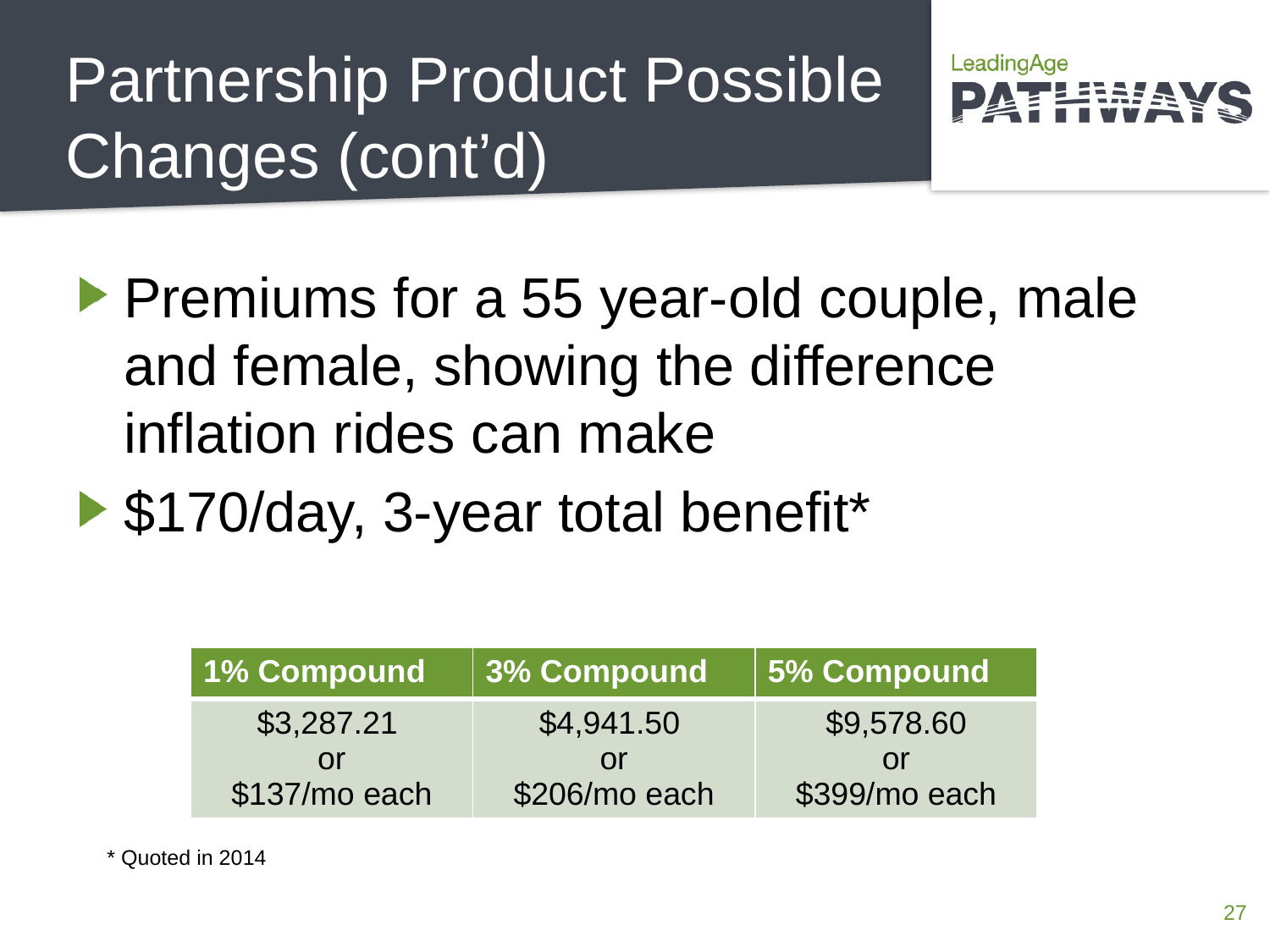

# Partnership Product Possible Changes (cont’d)
Premiums for a 55 year-old couple, male and female, showing the difference inflation rides can make
$170/day, 3-year total benefit*

| 1% Compound | 3% Compound | 5% Compound |
| --- | --- | --- |
| $3,287.21 or $137/mo each | $4,941.50 or $206/mo each | $9,578.60 or $399/mo each |
* Quoted in 2014
27